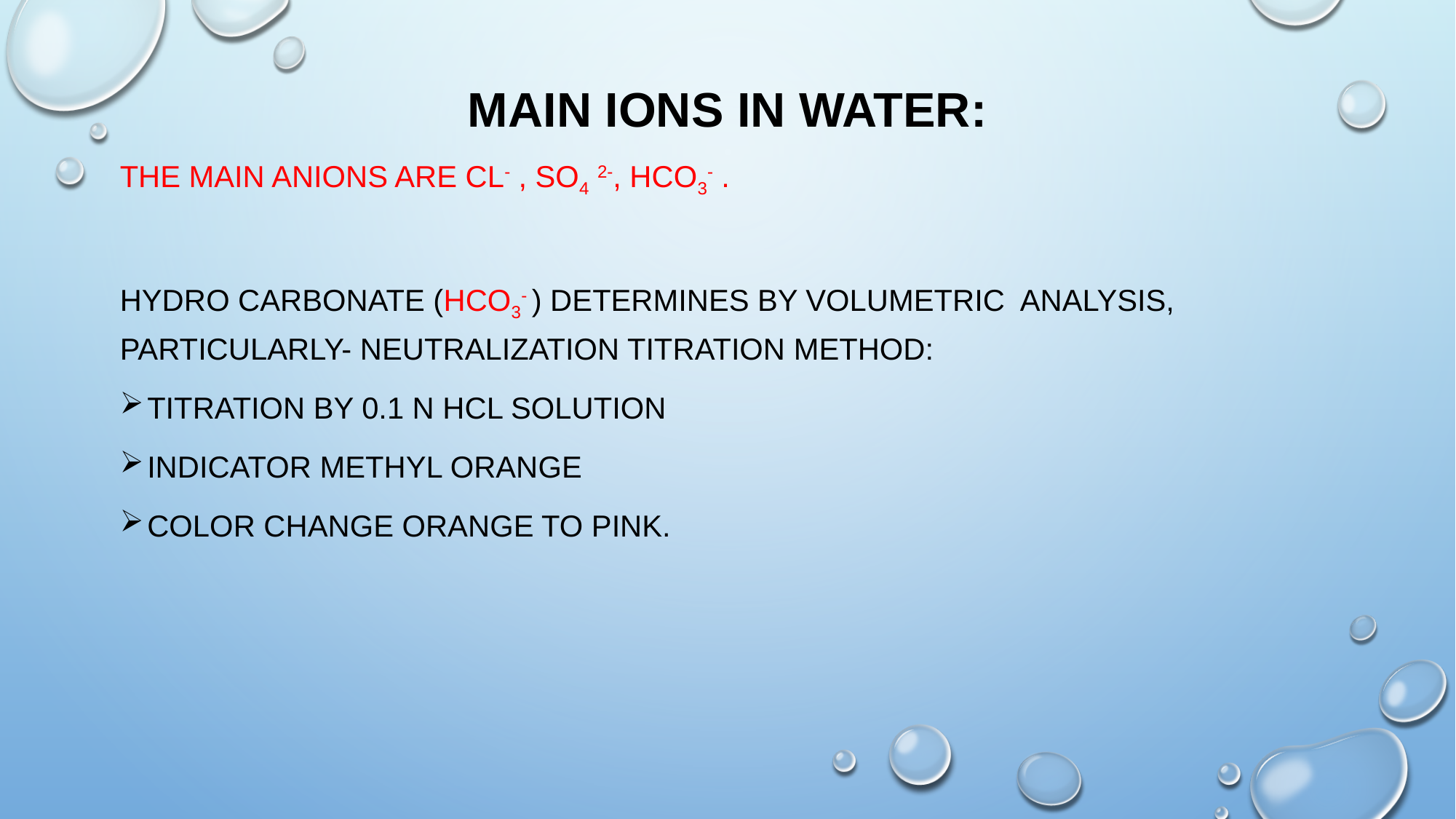

# Main ions in water:
The main anions are Cl- , SO4 2-, HCO3- .

hydro carbonate (HCO3- ) determines by volumetric  analysis, particularly- neutralization titration method:
Titration by 0.1 N HCl solution
Indicator methyl orange
Color change orange to pink.